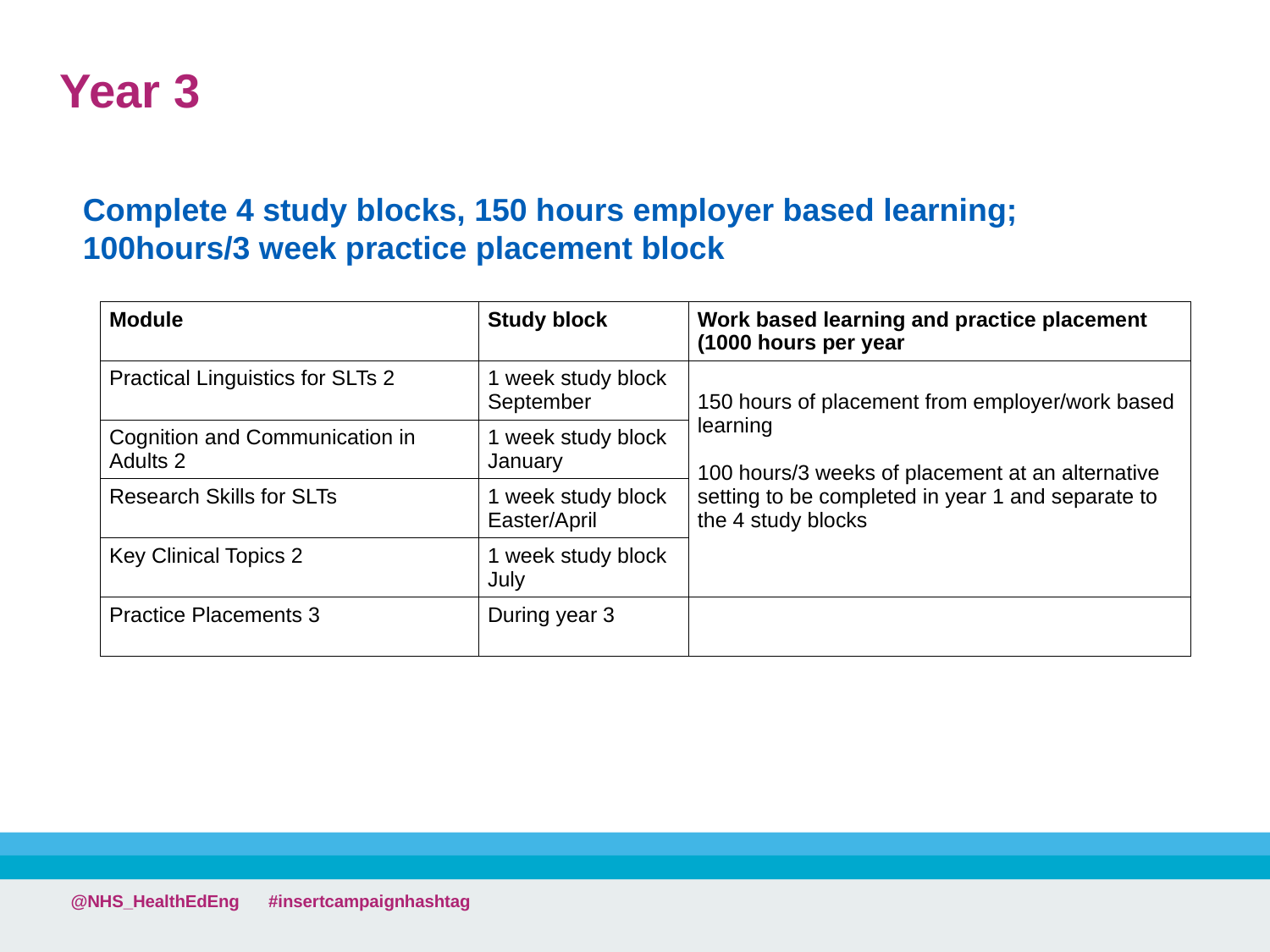

# Year 3
Complete 4 study blocks, 150 hours employer based learning; 100hours/3 week practice placement block

| Module | Study block | Work based learning and practice placement (1000 hours per year |
| --- | --- | --- |
| Practical Linguistics for SLTs 2 | 1 week study block  September | 150 hours of placement from employer/work based learning  100 hours/3 weeks of placement at an alternative setting to be completed in year 1 and separate to the 4 study blocks |
| Cognition and Communication in Adults 2 | 1 week study block  January |  |
| Research Skills for SLTs | 1 week study block  Easter/April |  |
| Key Clinical Topics 2 | 1 week study block  July |  |
| Practice Placements 3 | During year 3 |  |